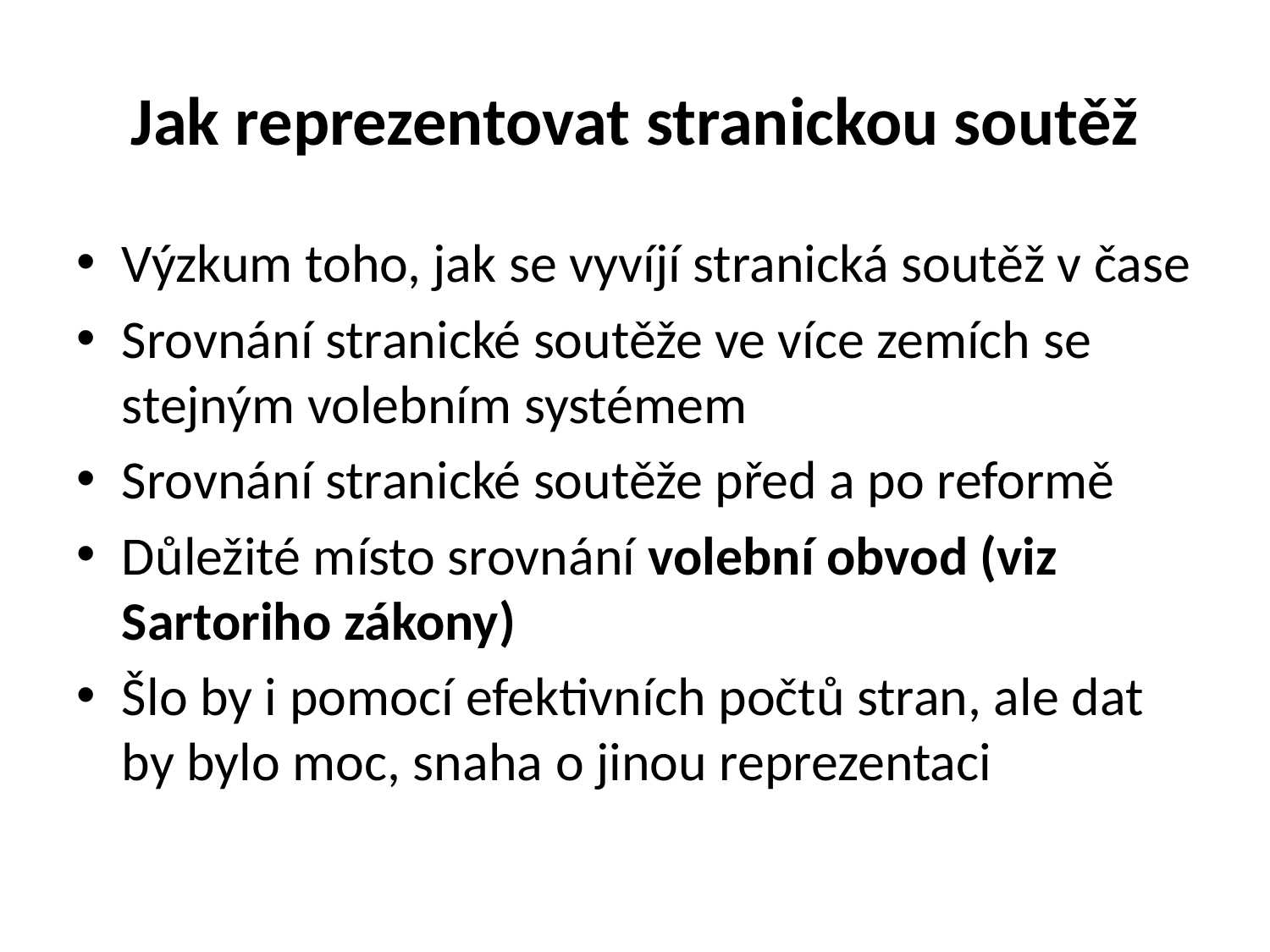

# Jak reprezentovat stranickou soutěž
Výzkum toho, jak se vyvíjí stranická soutěž v čase
Srovnání stranické soutěže ve více zemích se stejným volebním systémem
Srovnání stranické soutěže před a po reformě
Důležité místo srovnání volební obvod (viz Sartoriho zákony)
Šlo by i pomocí efektivních počtů stran, ale dat by bylo moc, snaha o jinou reprezentaci